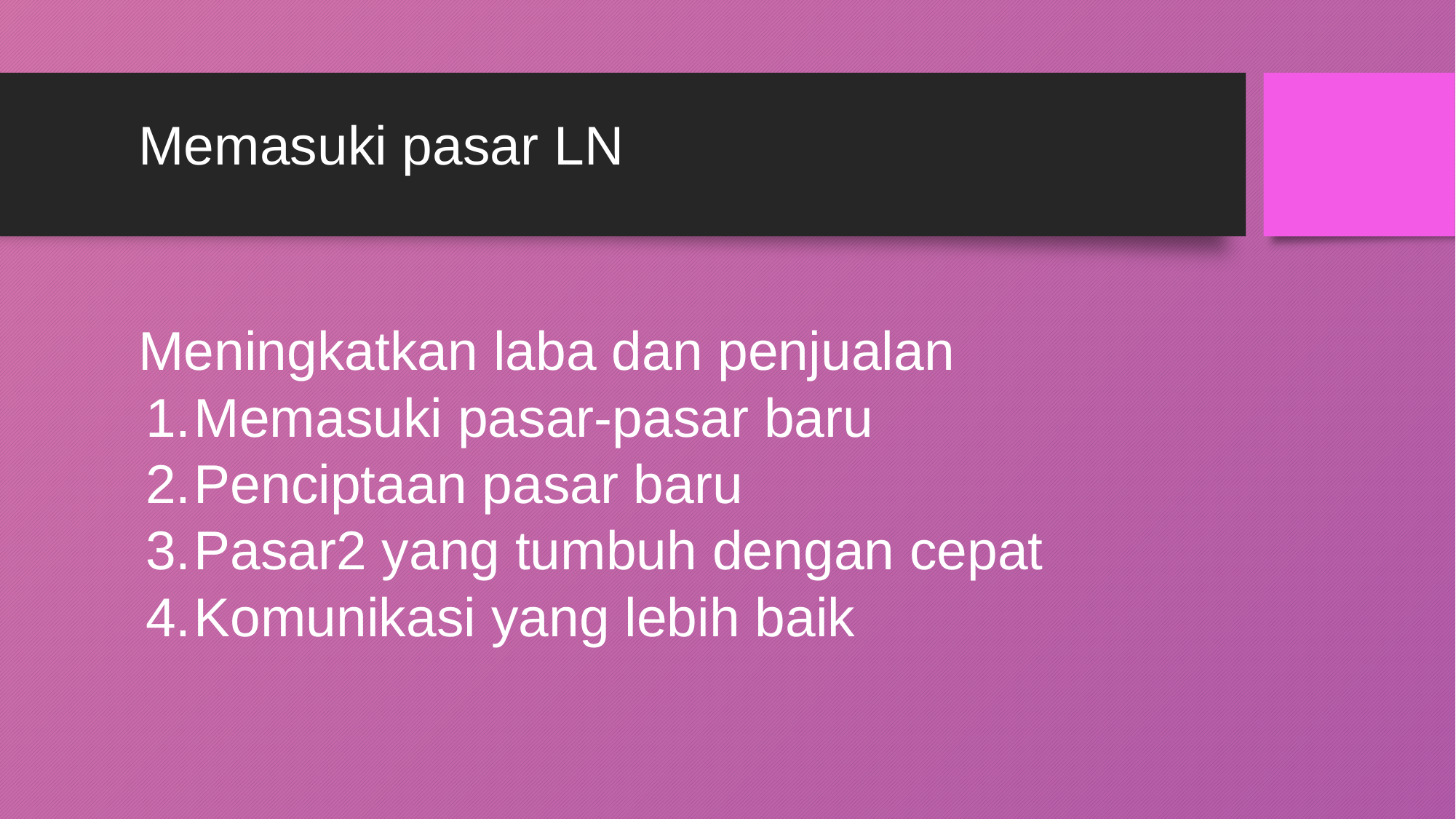

# Memasuki pasar LN
Meningkatkan laba dan penjualan
Memasuki pasar-pasar baru
Penciptaan pasar baru
Pasar2 yang tumbuh dengan cepat
Komunikasi yang lebih baik